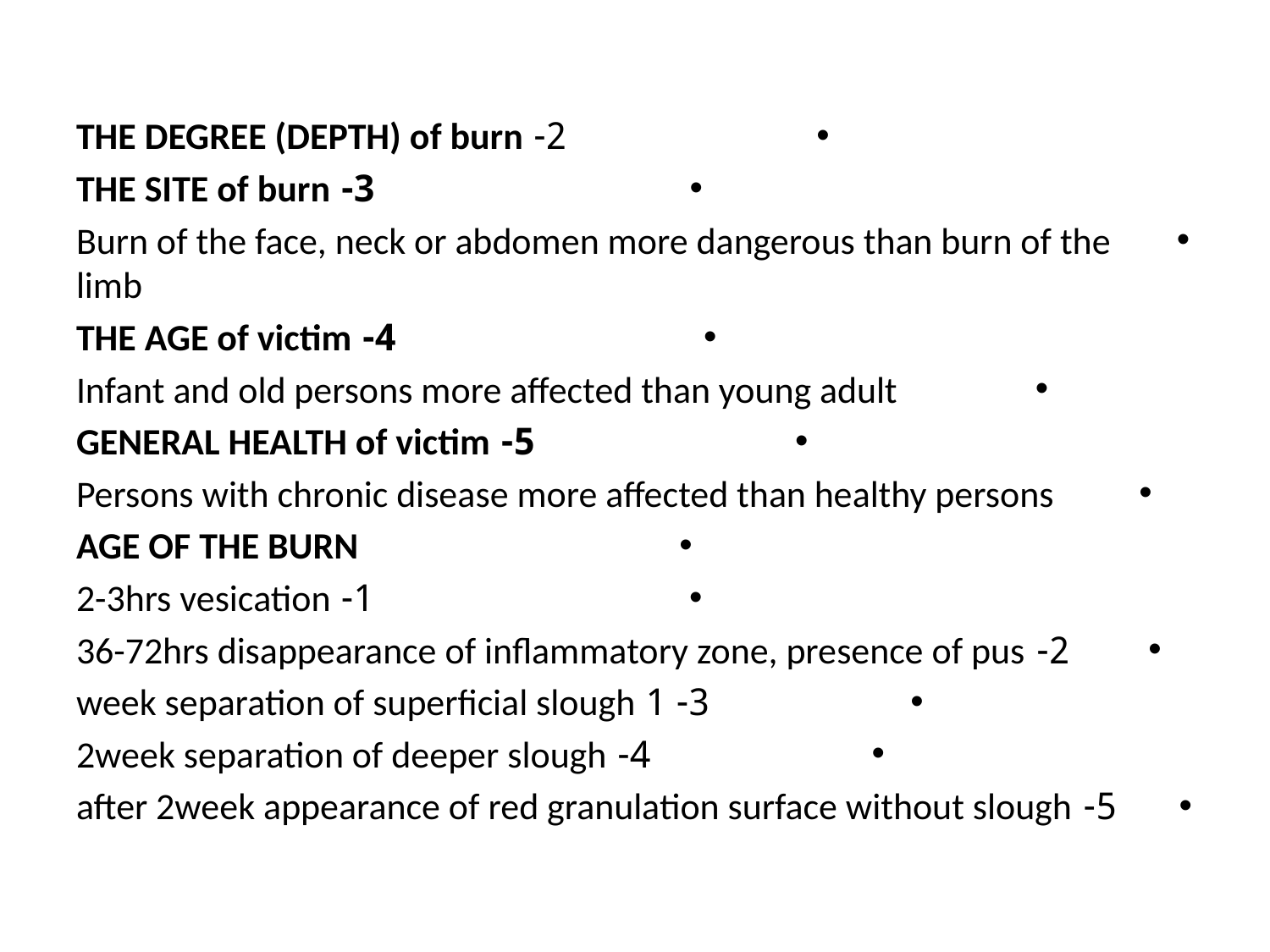

2- THE DEGREE (DEPTH) of burn
3- THE SITE of burn
Burn of the face, neck or abdomen more dangerous than burn of the limb
4- THE AGE of victim
Infant and old persons more affected than young adult
5- GENERAL HEALTH of victim
Persons with chronic disease more affected than healthy persons
AGE OF THE BURN
1- 2-3hrs vesication
2- 36-72hrs disappearance of inflammatory zone, presence of pus
3- 1 week separation of superficial slough
4- 2week separation of deeper slough
5- after 2week appearance of red granulation surface without slough